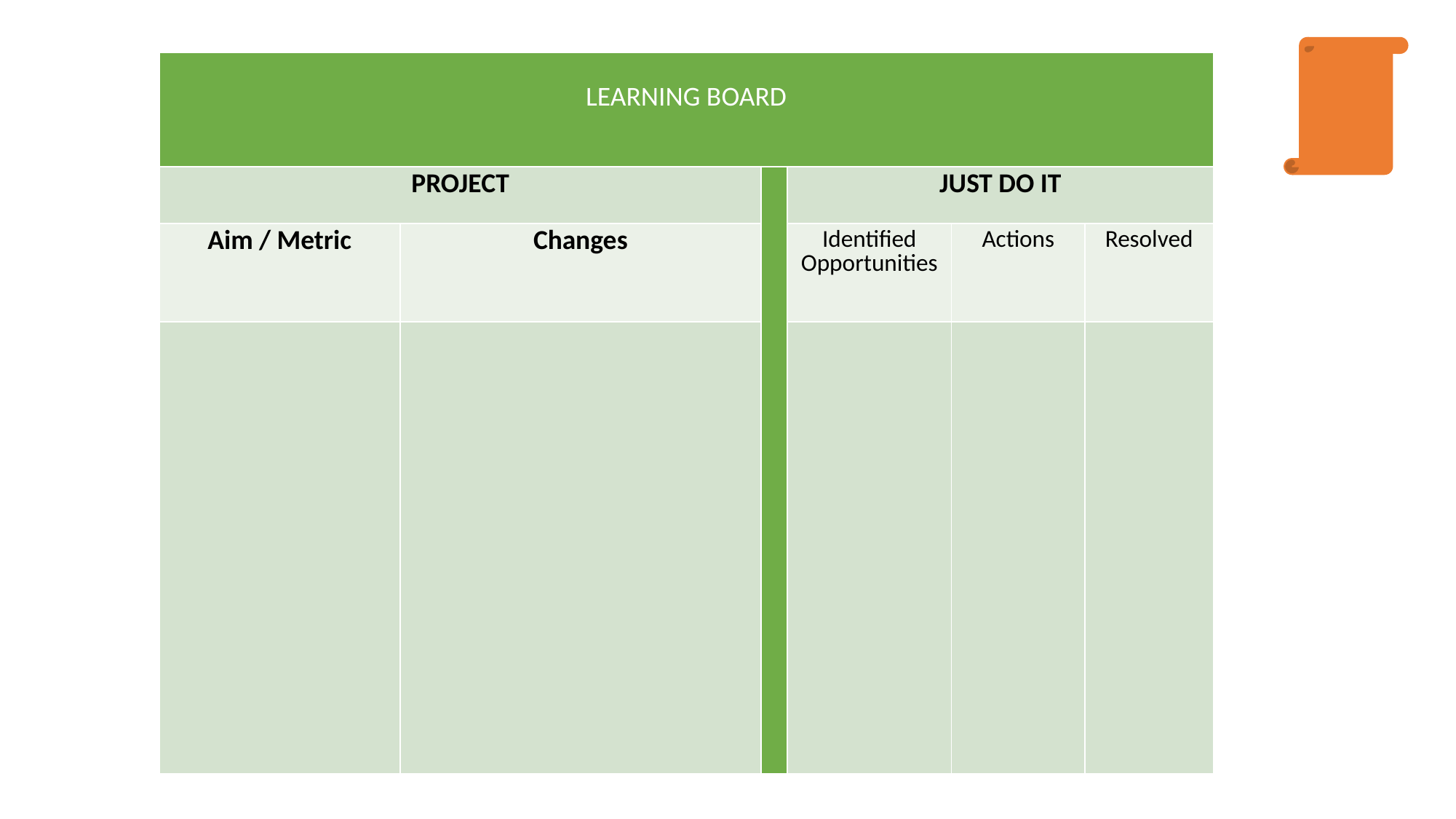

| LEARNING BOARD |  |  |  |  |  |
| --- | --- | --- | --- | --- | --- |
| PROJECT |  |  | JUST DO IT |  |  |
| Aim / Metric | Changes |  | Identified Opportunities | Actions | Resolved |
|  |  |  |  |  |  |